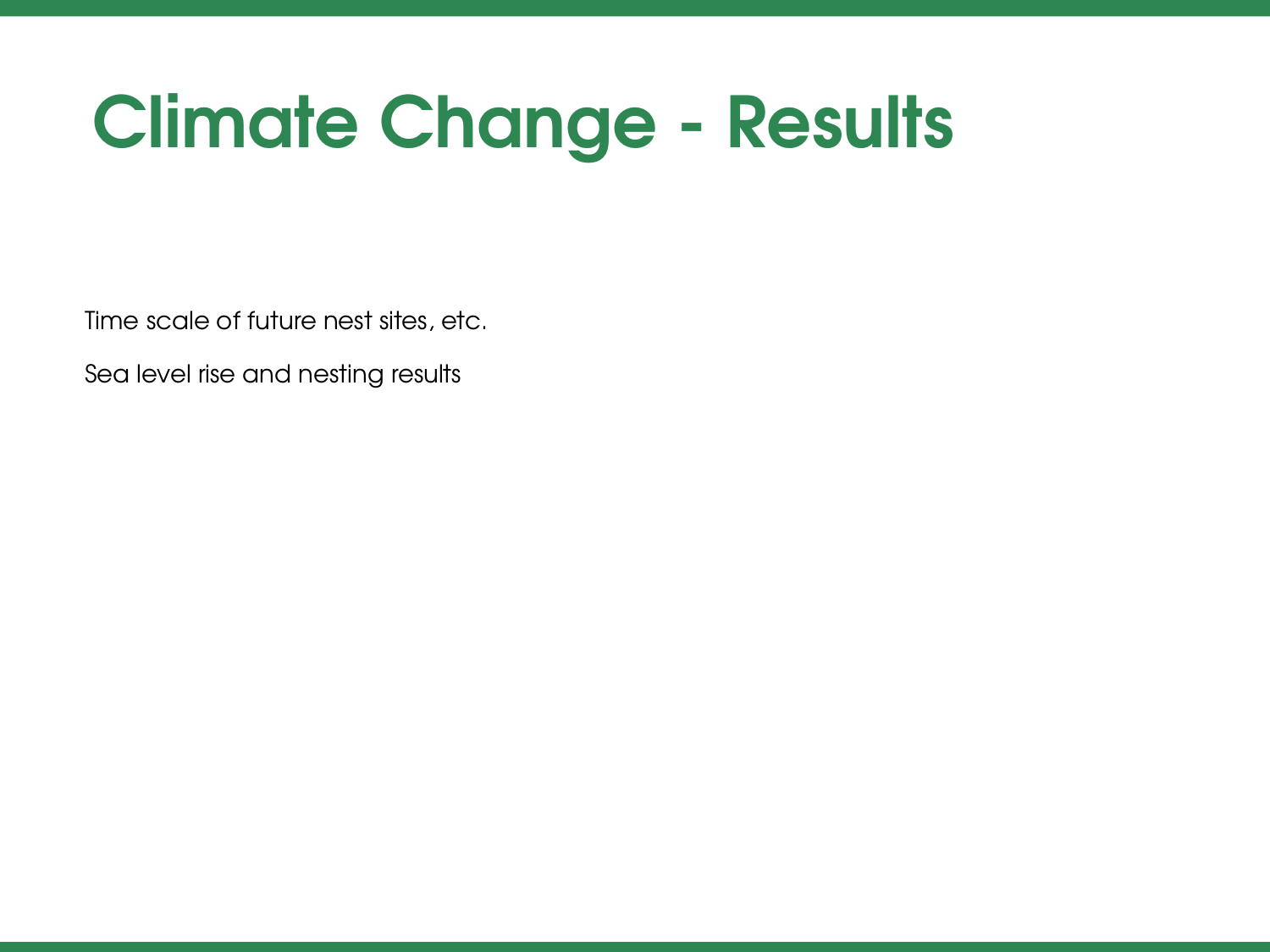

Climate Change - Results
Time scale of future nest sites, etc.

Sea level rise and nesting results